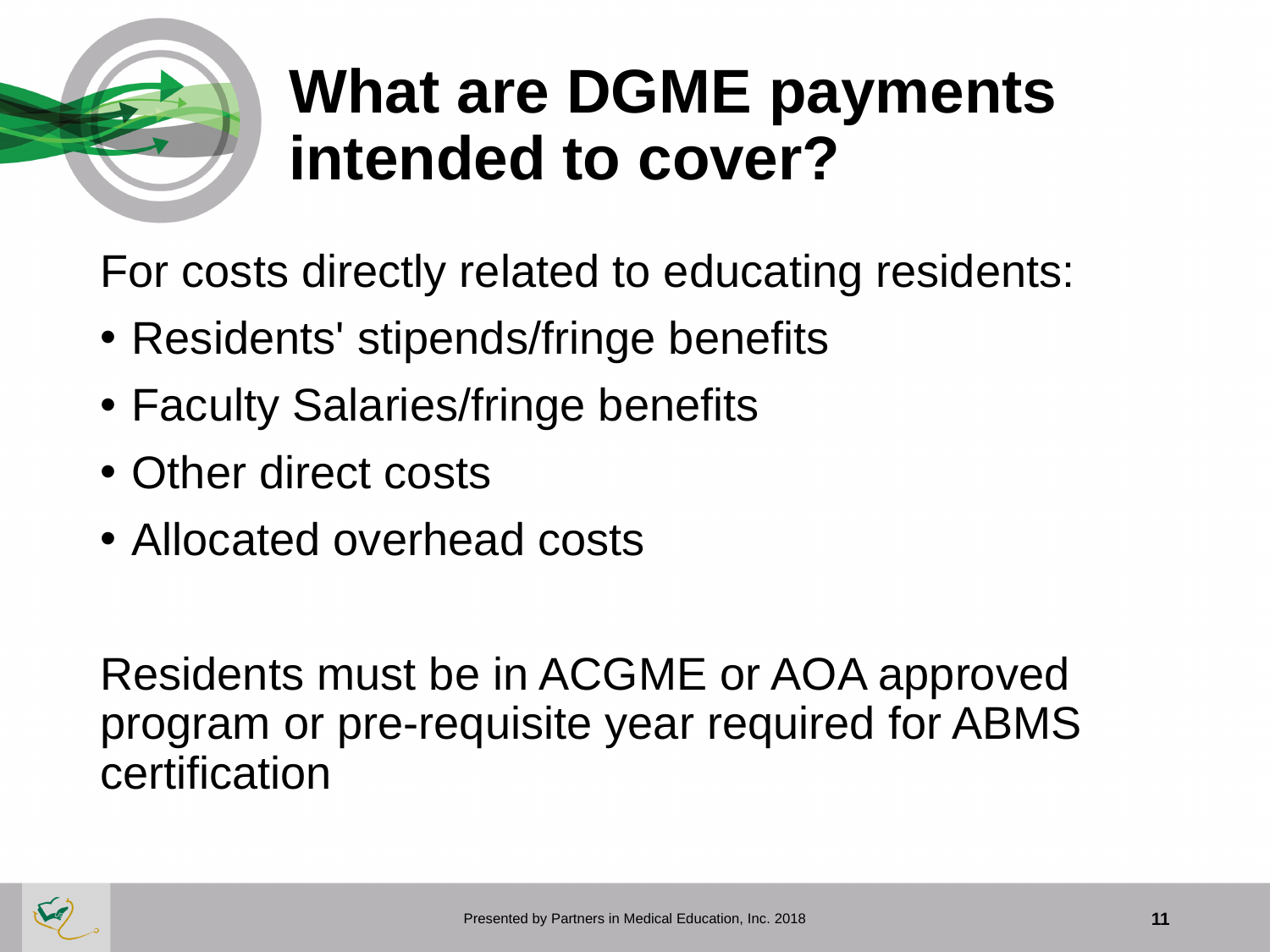

# What are DGME payments intended to cover?
For costs directly related to educating residents:
Residents' stipends/fringe benefits
Faculty Salaries/fringe benefits
Other direct costs
Allocated overhead costs

Residents must be in ACGME or AOA approved program or pre-requisite year required for ABMS certification
Presented by Partners in Medical Education, Inc. 2018
11